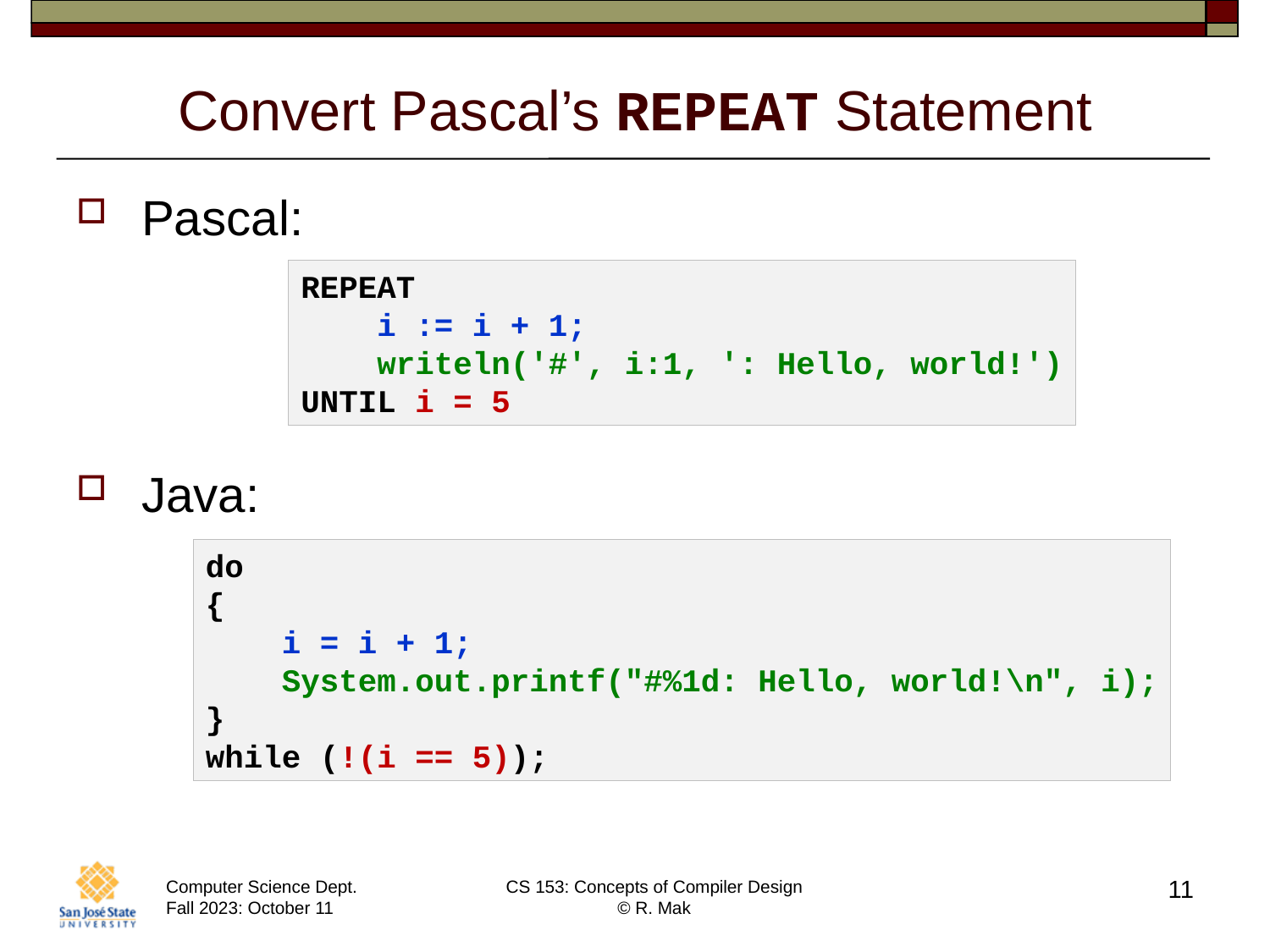

# Convert Pascal’s REPEAT Statement
Pascal:

Java:
REPEAT
    i := i + 1;
    writeln('#', i:1, ': Hello, world!')
UNTIL i = 5
do
{
    i = i + 1;
    System.out.printf("#%1d: Hello, world!\n", i);
}
while (!(i == 5));
11